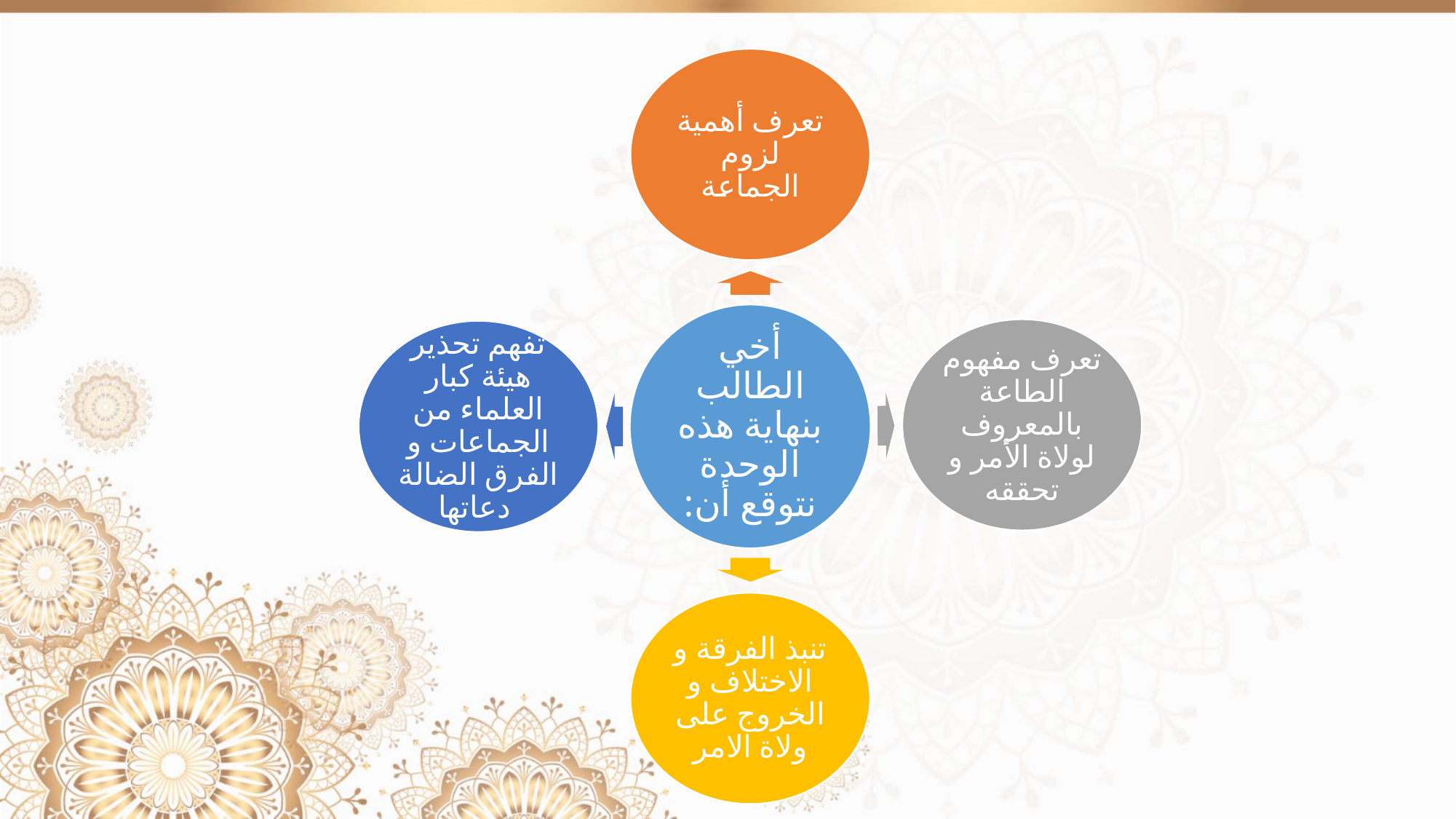

أخي الطالب بنهاية هذه الوحدة نتوقع أن:

تعرف أهمية لزوم الجماعة

تعرف مفهوم الطاعة بالمعروف لولاة الأمر و تحققه

تنبذ الفرقة و الاختلاف و الخروج على ولاة الامر

تفهم تحذير هيئة كبار العلماء من الجماعات و الفرق الضالة  دعاتها